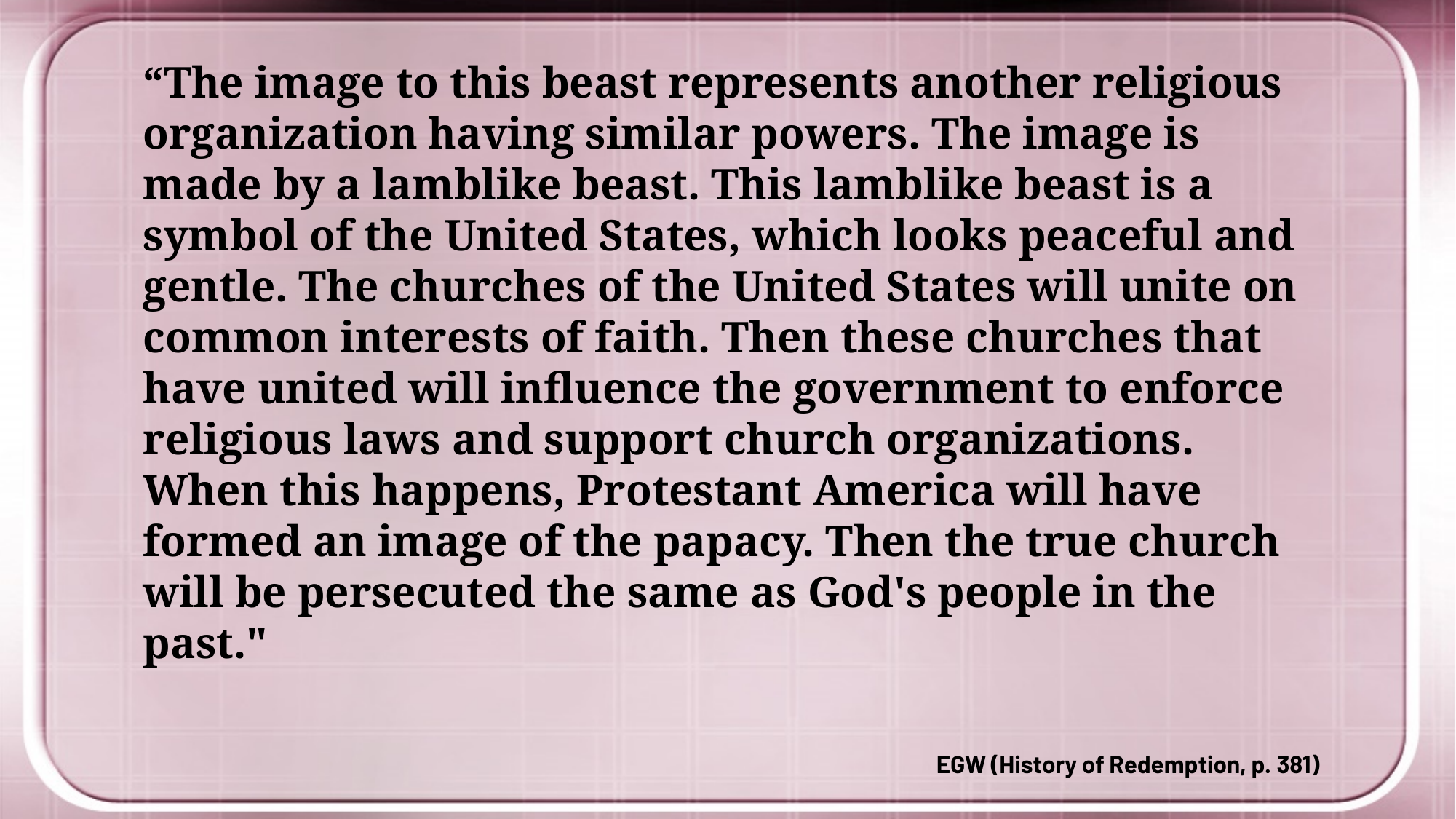

“The image to this beast represents another religious organization having similar powers. The image is made by a lamblike beast. This lamblike beast is a symbol of the United States, which looks peaceful and gentle. The churches of the United States will unite on common interests of faith. Then these churches that have united will influence the government to enforce religious laws and support church organizations. When this happens, Protestant America will have formed an image of the papacy. Then the true church will be persecuted the same as God's people in the past."
EGW (History of Redemption, p. 381)